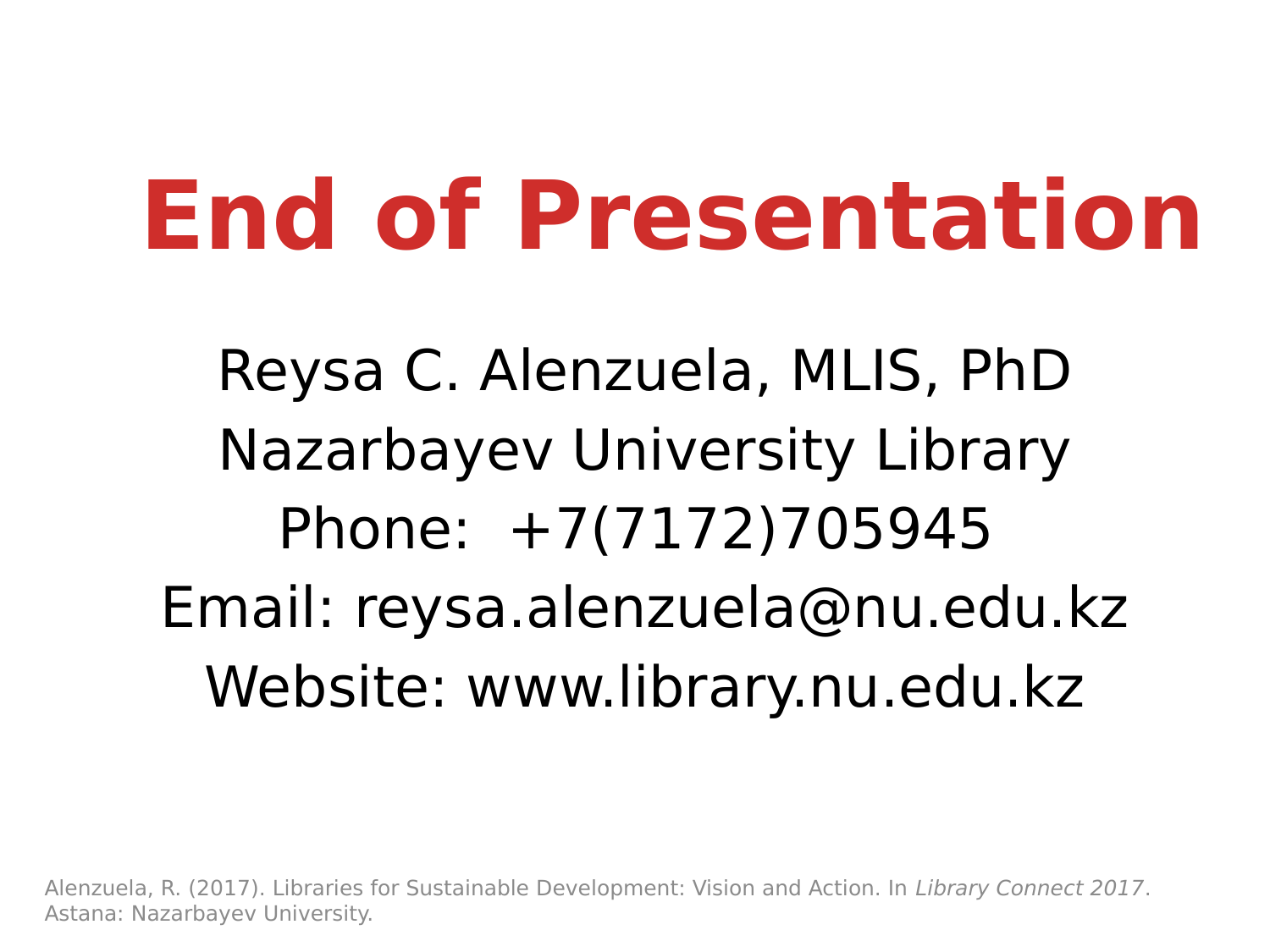

End of Presentation
Reysa C. Alenzuela, MLIS, PhD
Nazarbayev University Library
Phone:  +7(7172)705945
Email: reysa.alenzuela@nu.edu.kz
Website: www.library.nu.edu.kz
Alenzuela, R. (2017). Libraries for Sustainable Development: Vision and Action. In Library Connect 2017.    Astana: Nazarbayev University.